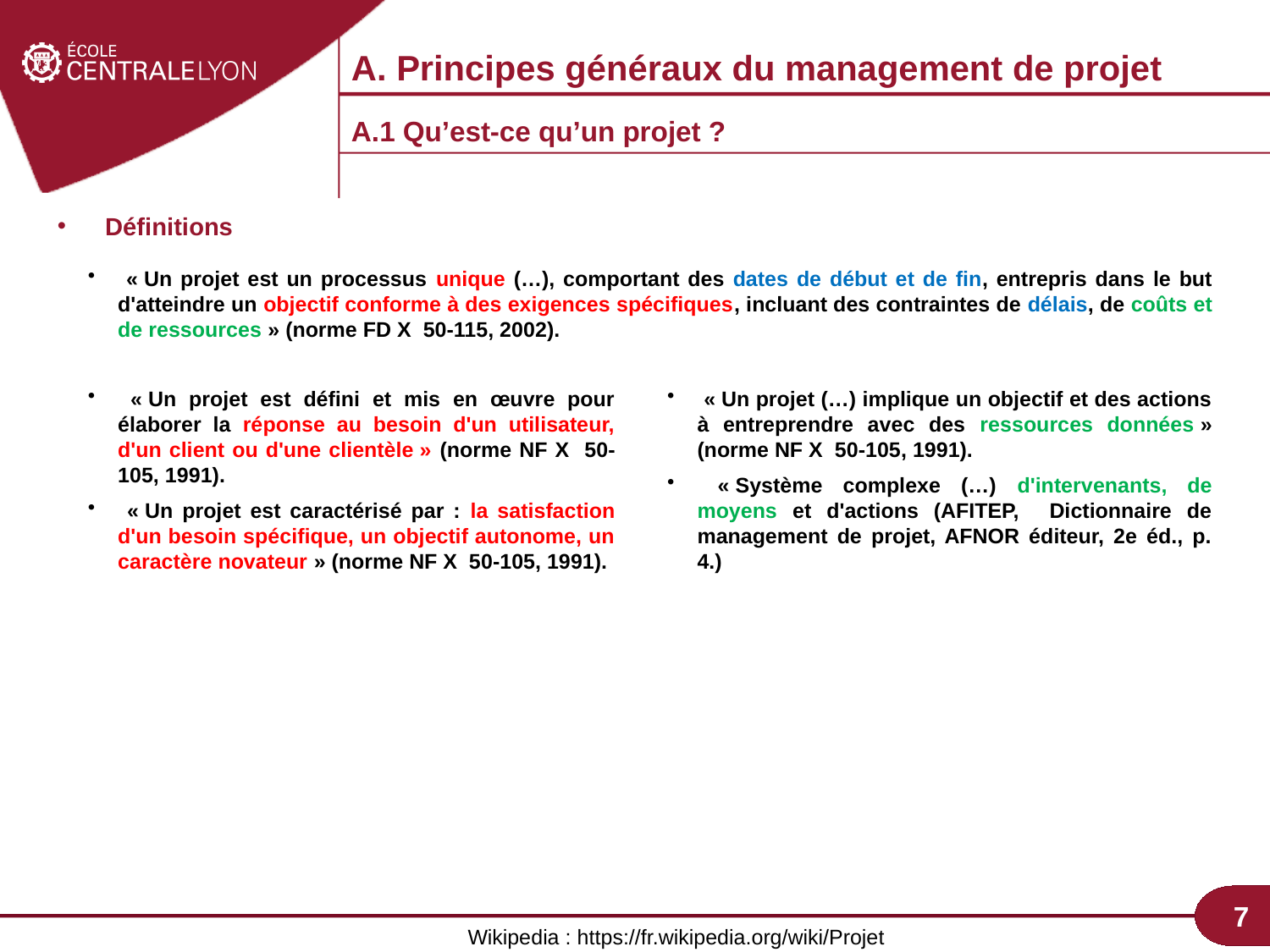

A. Principes généraux du management de projet

A.1 Qu’est-ce qu’un projet ?

Définitions
 « Un projet est un processus unique (…), comportant des dates de début et de fin, entrepris dans le but d'atteindre un objectif conforme à des exigences spécifiques, incluant des contraintes de délais, de coûts et de ressources » (norme FD X  50-115, 2002).
 « Un projet est déﬁni et mis en œuvre pour élaborer la réponse au besoin d'un utilisateur, d'un client ou d'une clientèle » (norme NF X  50-105, 1991).
 « Un projet est caractérisé par : la satisfaction d'un besoin spéciﬁque, un objectif autonome, un caractère novateur » (norme NF X  50-105, 1991).
 « Un projet (…) implique un objectif et des actions à entreprendre avec des ressources données » (norme NF X  50-105, 1991).
 « Système complexe (…) d'intervenants, de moyens et d'actions (AFITEP,  Dictionnaire de management de projet, AFNOR éditeur, 2e éd., p. 4.)
7
Wikipedia : https://fr.wikipedia.org/wiki/Projet